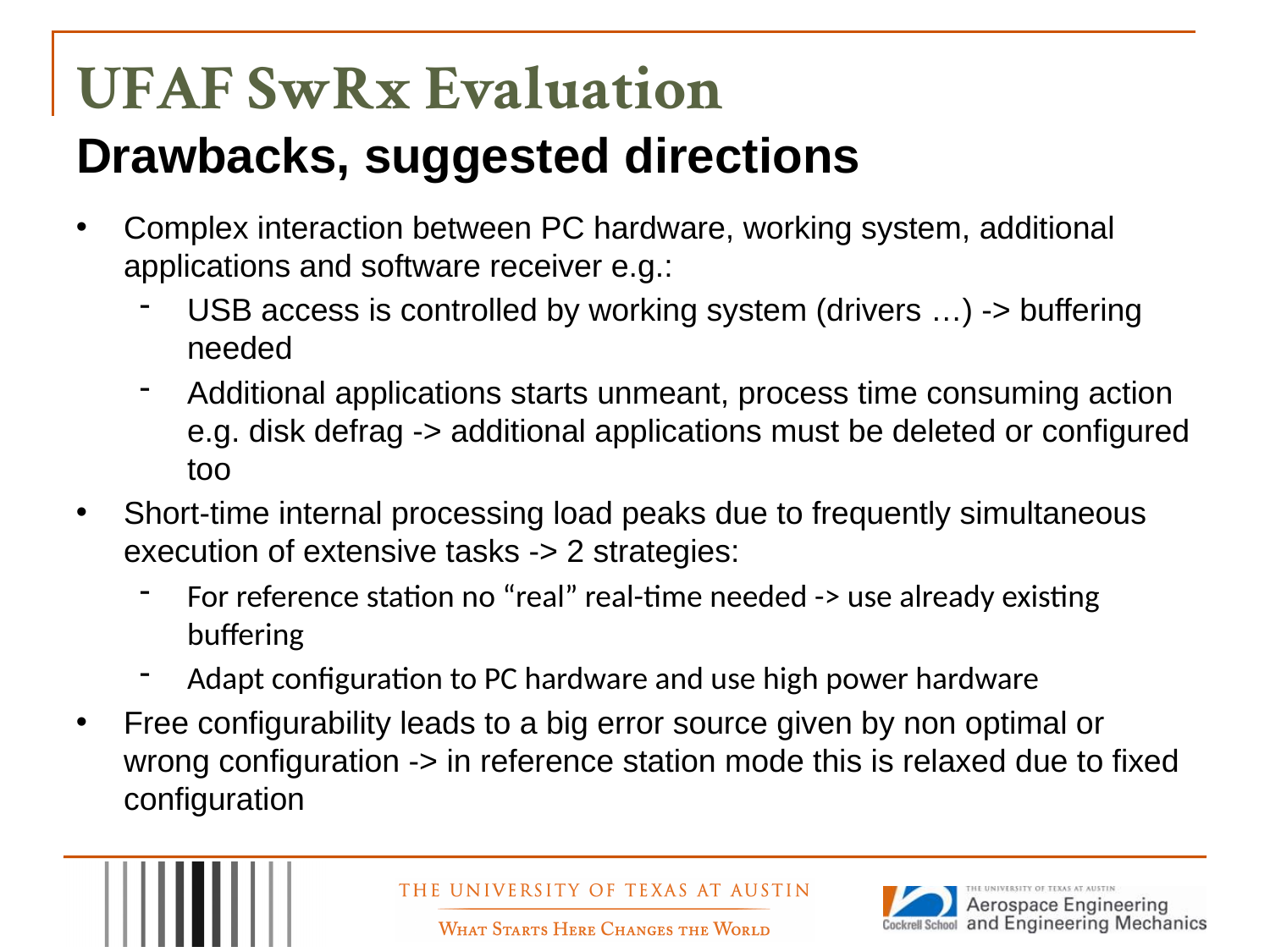

# UFAF SwRx Evaluation
Drawbacks, suggested directions
Complex interaction between PC hardware, working system, additional applications and software receiver e.g.:
USB access is controlled by working system (drivers …) -> buffering needed
Additional applications starts unmeant, process time consuming action e.g. disk defrag -> additional applications must be deleted or configured too
Short-time internal processing load peaks due to frequently simultaneous execution of extensive tasks -> 2 strategies:
For reference station no “real” real-time needed -> use already existing buffering
Adapt configuration to PC hardware and use high power hardware
Free configurability leads to a big error source given by non optimal or wrong configuration -> in reference station mode this is relaxed due to fixed configuration